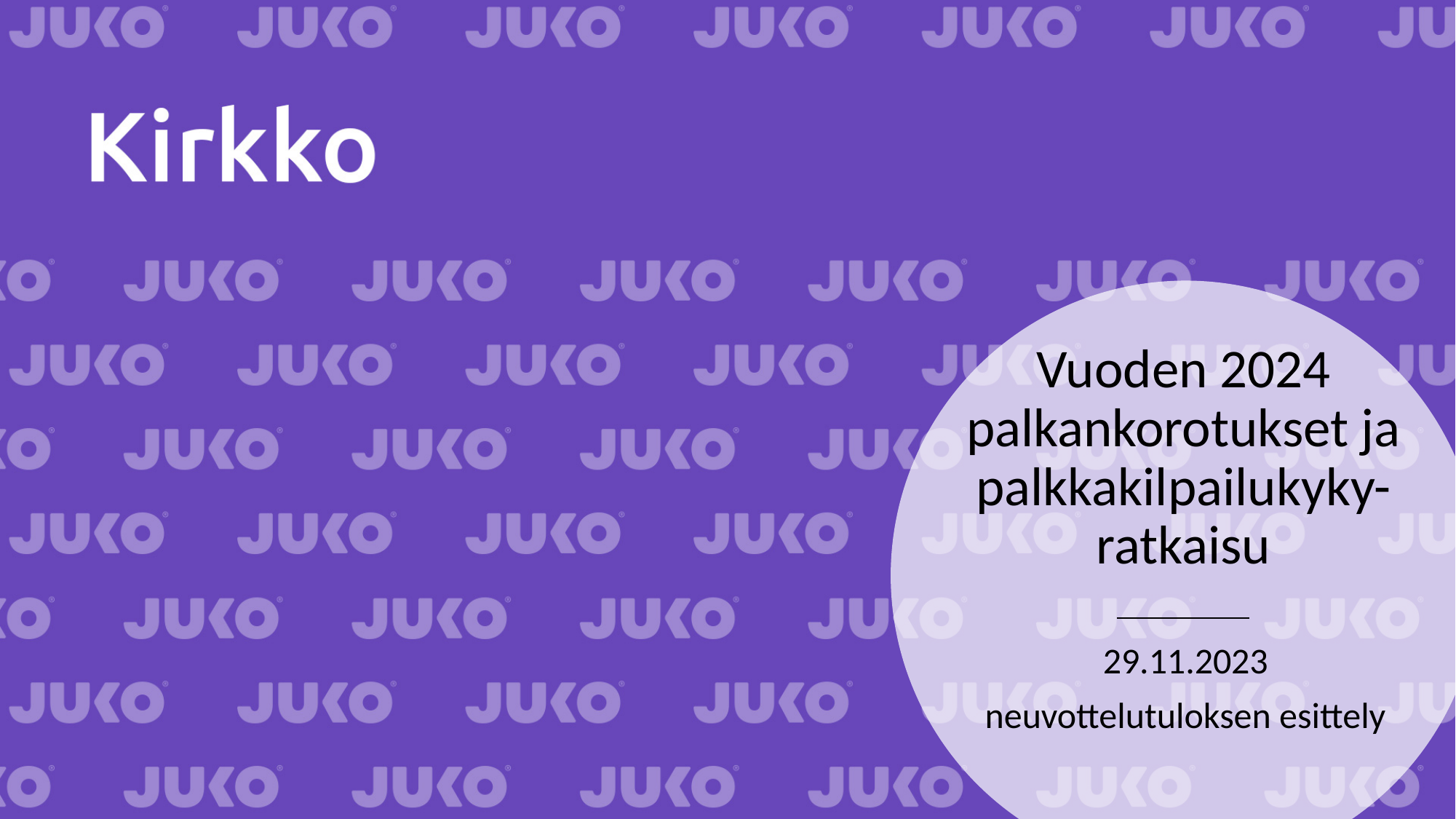

# Vuoden 2024 palkankorotukset ja palkkakilpailukyky-ratkaisu
29.11.2023
neuvottelutuloksen esittely